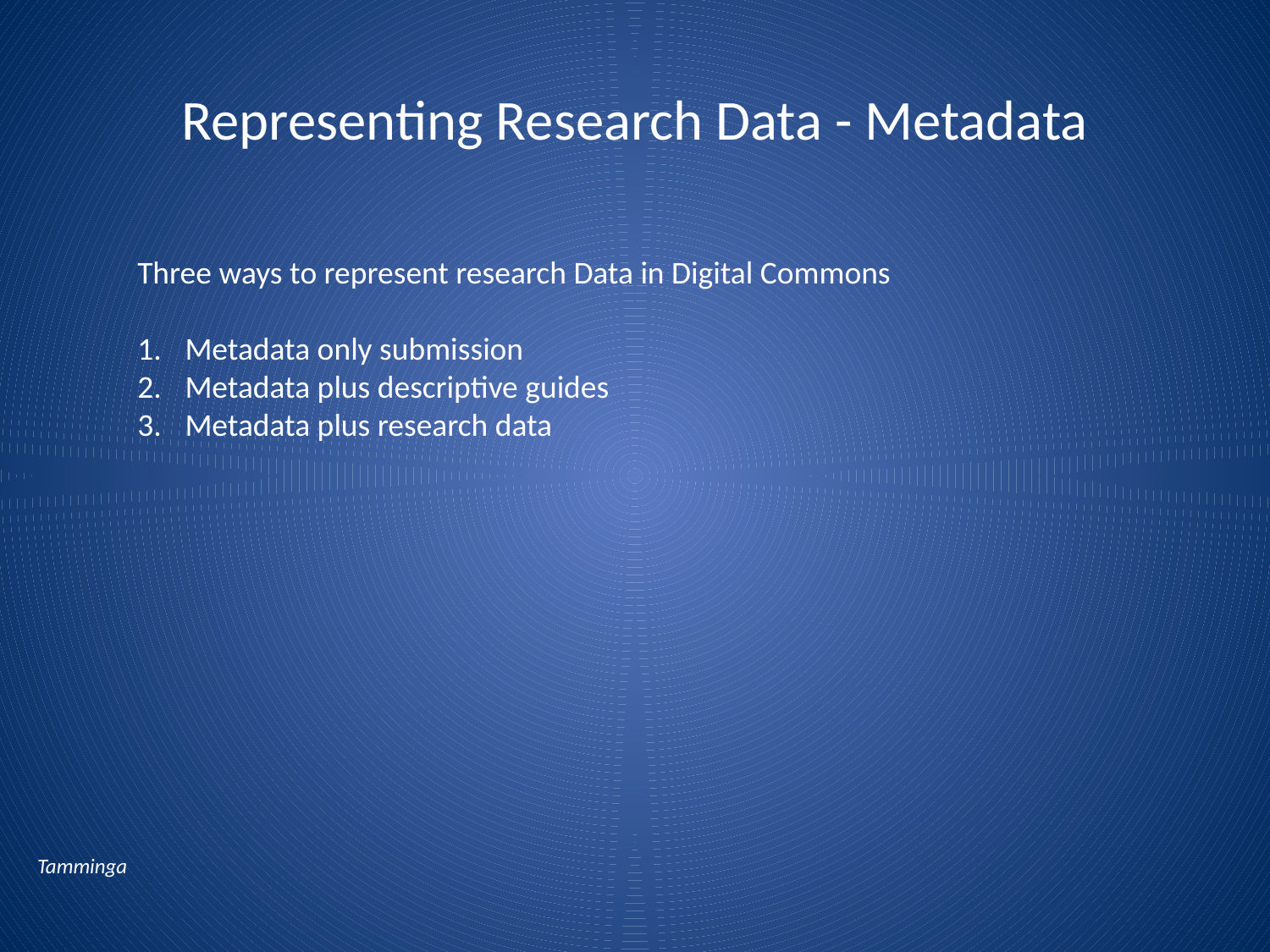

# Representing Research Data - Metadata
Three ways to represent research Data in Digital Commons

Metadata only submission
Metadata plus descriptive guides
Metadata plus research data
Tamminga